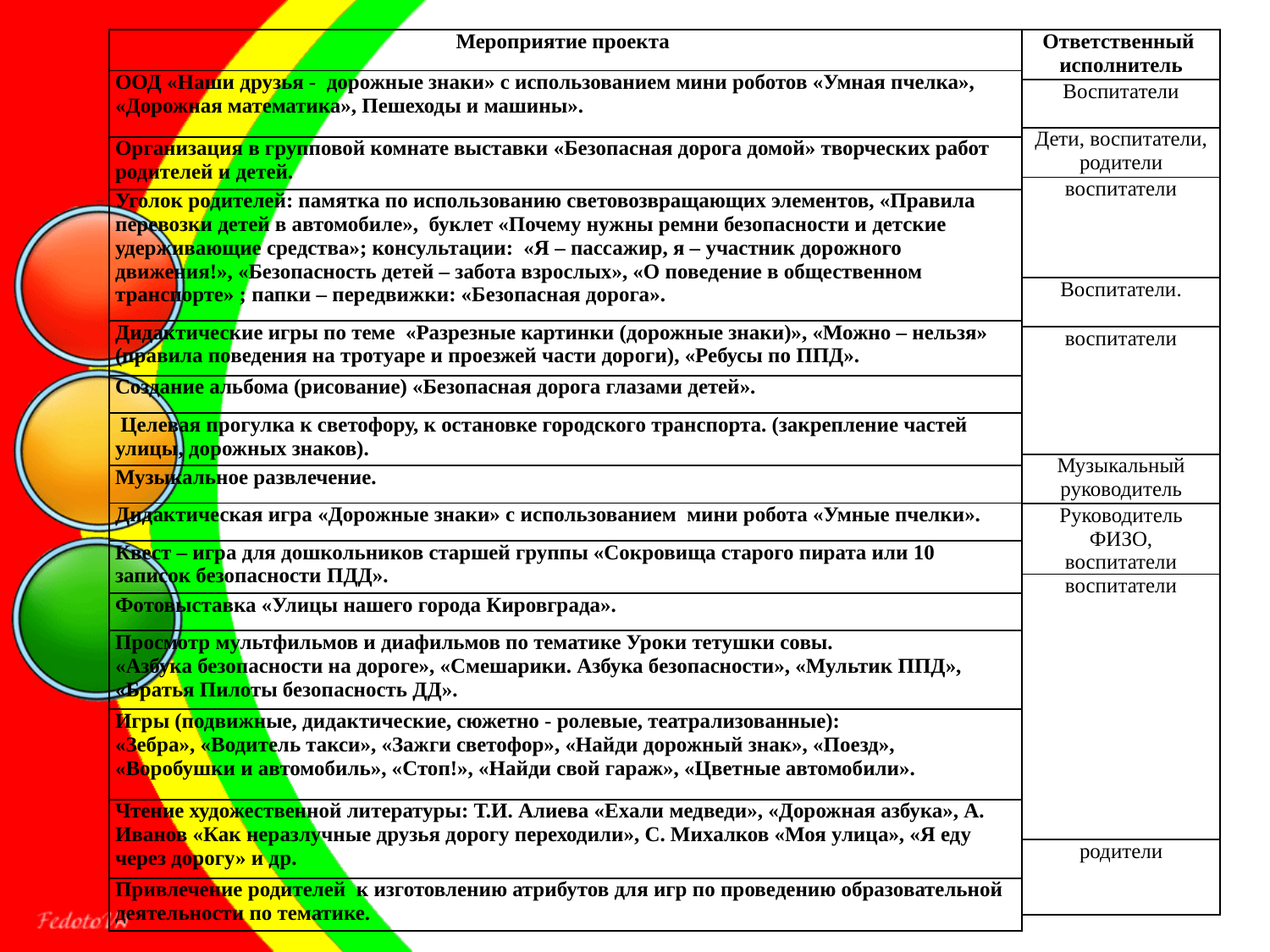

| Мероприятие проекта |
| --- |
| ООД «Наши друзья - дорожные знаки» с использованием мини роботов «Умная пчелка», «Дорожная математика», Пешеходы и машины». |
| Организация в групповой комнате выставки «Безопасная дорога домой» творческих работ родителей и детей. |
| Уголок родителей: памятка по использованию световозвращающих элементов, «Правила перевозки детей в автомобиле», буклет «Почему нужны ремни безопасности и детские удерживающие средства»; консультации: «Я – пассажир, я – участник дорожного движения!», «Безопасность детей – забота взрослых», «О поведение в общественном транспорте» ; папки – передвижки: «Безопасная дорога». |
| Дидактические игры по теме «Разрезные картинки (дорожные знаки)», «Можно – нельзя» (правила поведения на тротуаре и проезжей части дороги), «Ребусы по ППД». |
| Создание альбома (рисование) «Безопасная дорога глазами детей». |
| Целевая прогулка к светофору, к остановке городского транспорта. (закрепление частей улицы, дорожных знаков). |
| Музыкальное развлечение. |
| Дидактическая игра «Дорожные знаки» с использованием мини робота «Умные пчелки». |
| Квест – игра для дошкольников старшей группы «Сокровища старого пирата или 10 записок безопасности ПДД». |
| Фотовыставка «Улицы нашего города Кировграда». |
| Просмотр мультфильмов и диафильмов по тематике Уроки тетушки совы. «Азбука безопасности на дороге», «Смешарики. Азбука безопасности», «Мультик ППД», «Братья Пилоты безопасность ДД». |
| Игры (подвижные, дидактические, сюжетно - ролевые, театрализованные): «Зебра», «Водитель такси», «Зажги светофор», «Найди дорожный знак», «Поезд», «Воробушки и автомобиль», «Стоп!», «Найди свой гараж», «Цветные автомобили». |
| Чтение художественной литературы: Т.И. Алиева «Ехали медведи», «Дорожная азбука», А. Иванов «Как неразлучные друзья дорогу переходили», С. Михалков «Моя улица», «Я еду через дорогу» и др. |
| Привлечение родителей к изготовлению атрибутов для игр по проведению образовательной деятельности по тематике. |
| Ответственный исполнитель |
| --- |
| Воспитатели |
| Дети, воспитатели, родители |
| воспитатели |
| Воспитатели. |
| воспитатели |
| Музыкальный руководитель |
| Руководитель ФИЗО, воспитатели |
| воспитатели |
| родители |